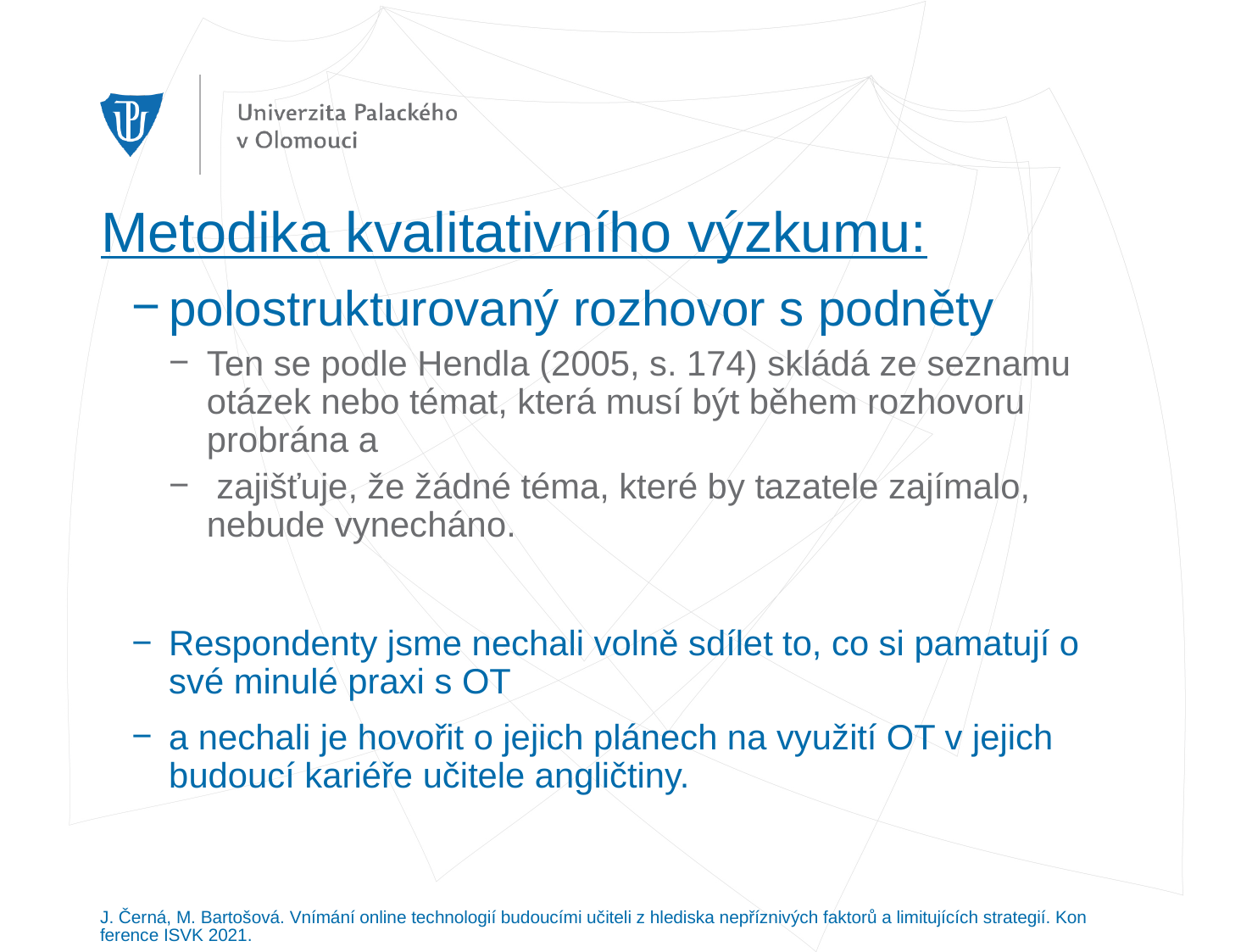

# Metodika kvalitativního výzkumu:
polostrukturovaný rozhovor s podněty
Ten se podle Hendla (2005, s. 174) skládá ze seznamu otázek nebo témat, která musí být během rozhovoru probrána a
 zajišťuje, že žádné téma, které by tazatele zajímalo, nebude vynecháno.

Respondenty jsme nechali volně sdílet to, co si pamatují o své minulé praxi s OT
a nechali je hovořit o jejich plánech na využití OT v jejich budoucí kariéře učitele angličtiny.

J. Černá, M. Bartošová. Vnímání online technologií budoucími učiteli z hlediska nepříznivých faktorů a limitujících strategií. Konference ISVK 2021.